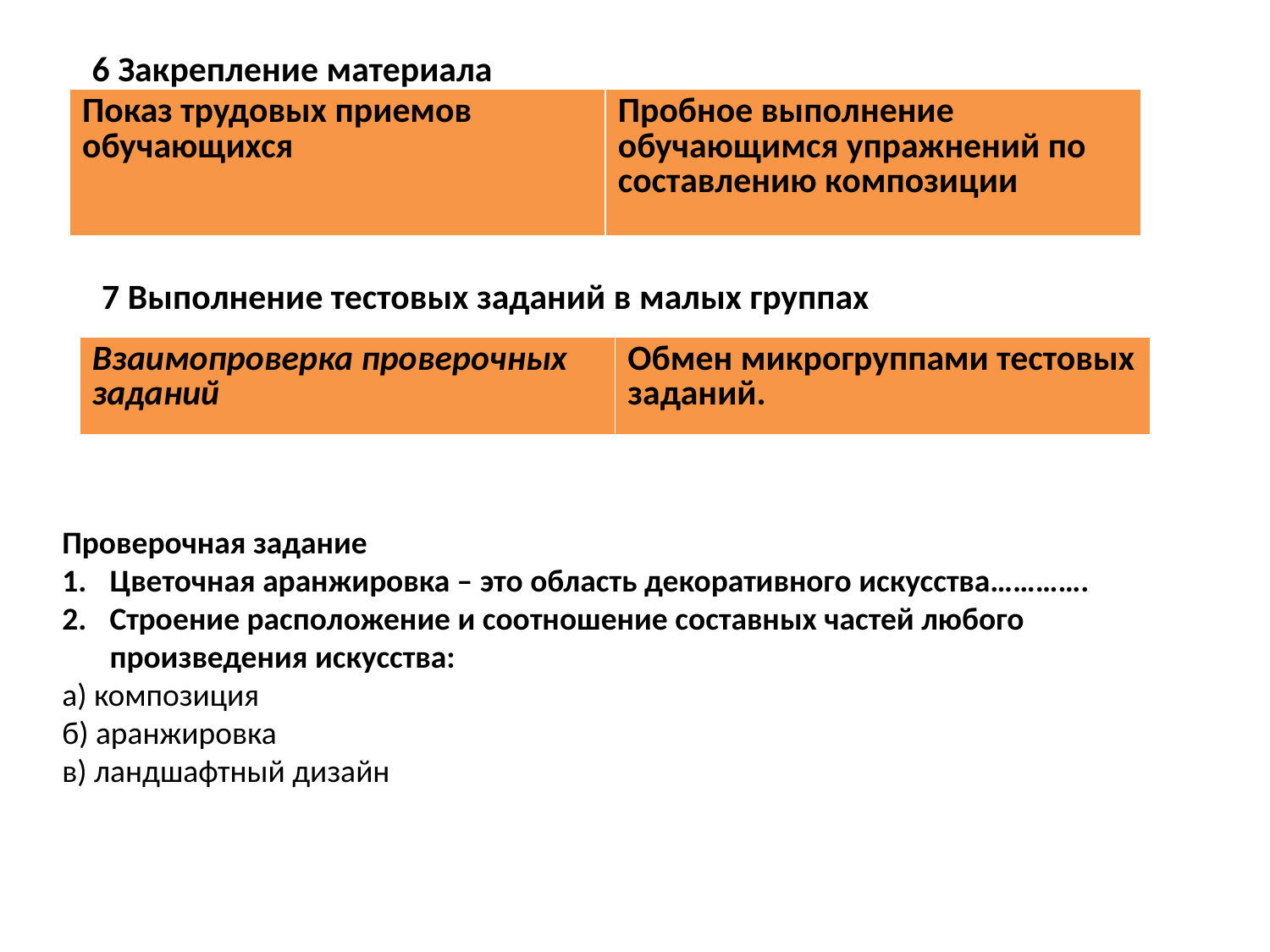

6 Закрепление материала
| Показ трудовых приемов обучающихся | Пробное выполнение обучающимся упражнений по составлению композиции |
| --- | --- |
7 Выполнение тестовых заданий в малых группах
| Взаимопроверка проверочных заданий | Обмен микрогруппами тестовых заданий. |
| --- | --- |
Проверочная задание
Цветочная аранжировка – это область декоративного искусства………….
Строение расположение и соотношение составных частей любого произведения искусства:
а) композиция
б) аранжировка
в) ландшафтный дизайн